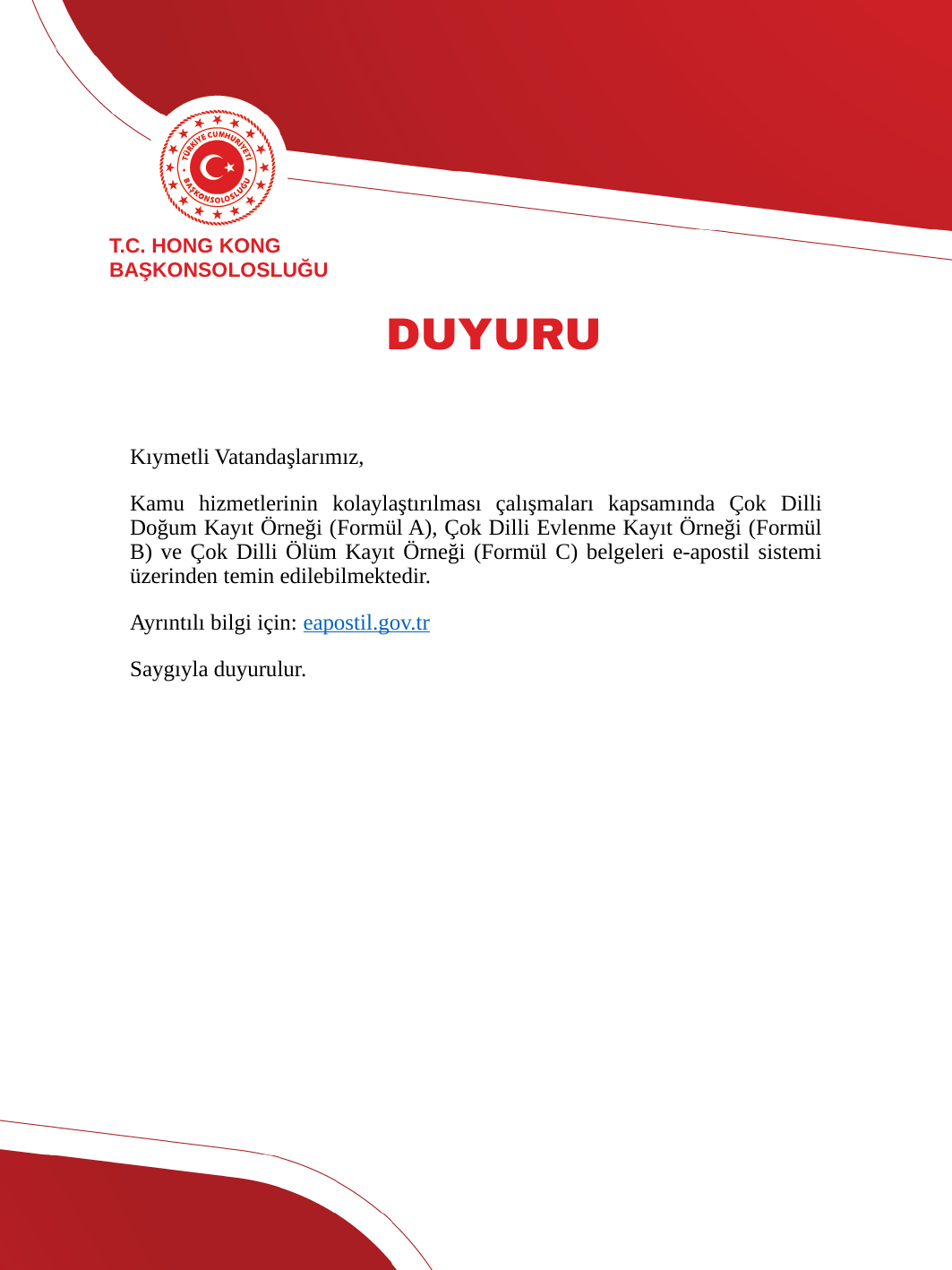

T.C. HONG KONG
BAŞKONSOLOSLUĞU
# DUYURU

Kıymetli Vatandaşlarımız,
Kamu hizmetlerinin kolaylaştırılması çalışmaları kapsamında Çok Dilli Doğum Kayıt Örneği (Formül A), Çok Dilli Evlenme Kayıt Örneği (Formül B) ve Çok Dilli Ölüm Kayıt Örneği (Formül C) belgeleri e-apostil sistemi üzerinden temin edilebilmektedir.
Ayrıntılı bilgi için: eapostil.gov.tr
Saygıyla duyurulur.